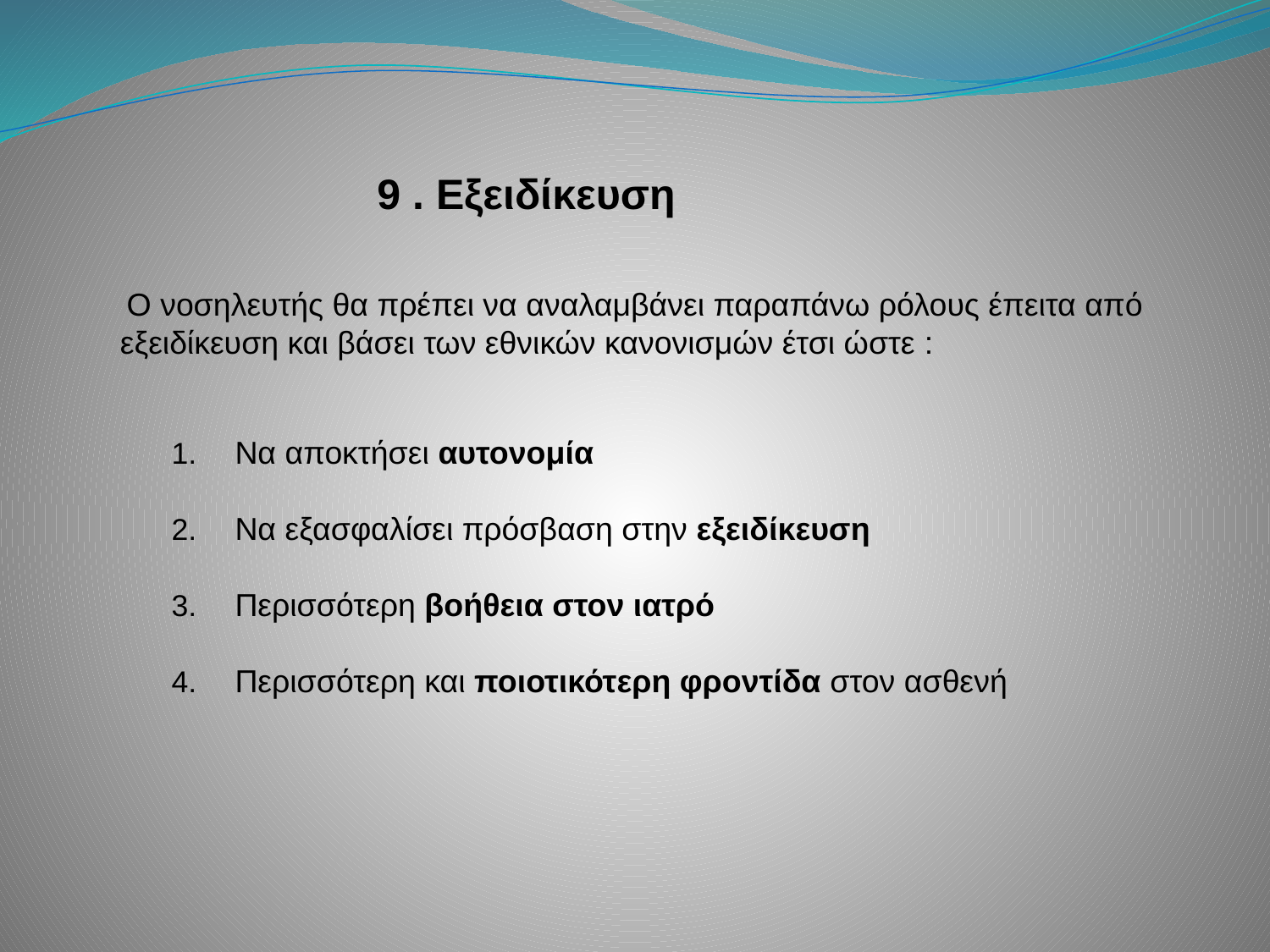

# 9 . Εξειδίκευση
     Ο νοσηλευτής θα πρέπει να αναλαμβάνει παραπάνω ρόλους έπειτα από εξειδίκευση και βάσει των εθνικών κανονισμών έτσι ώστε :
Να αποκτήσει αυτονομία

Να εξασφαλίσει πρόσβαση στην εξειδίκευση

Περισσότερη βοήθεια στον ιατρό

Περισσότερη και ποιοτικότερη φροντίδα στον ασθενή